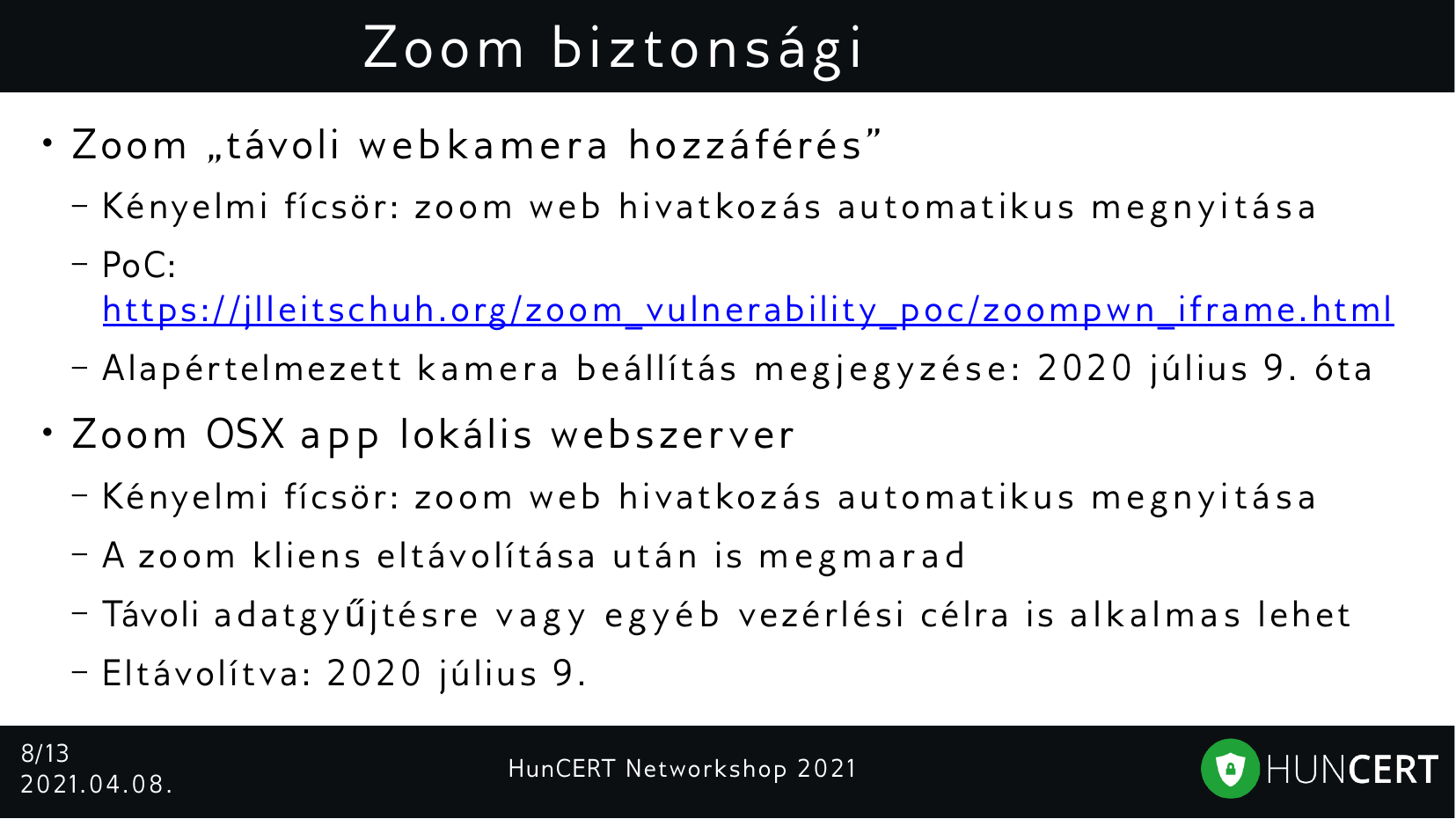

# Zoom biztonsági esetek
Zoom „távoli webkamera hozzáférés”
Kényelmi fícsör: zoom web hivatkozás automatikus megnyitása
PoC:
https://jlleitschuh.org/zoom_vulnerability_poc/zoompwn_iframe.html
Alapértelmezett kamera beállítás megjegyzése: 2020 július 9. óta
Zoom OSX app lokális webszerver
Kényelmi fícsör: zoom web hivatkozás automatikus megnyitása
A zoom kliens eltávolítása után is megmarad
Távoli adatgyűjtésre vagy egyéb vezérlési célra is alkalmas lehet
Eltávolítva: 2020 július 9.
●
●
8/13
2021.04.08.
HunCERT Networkshop 2021